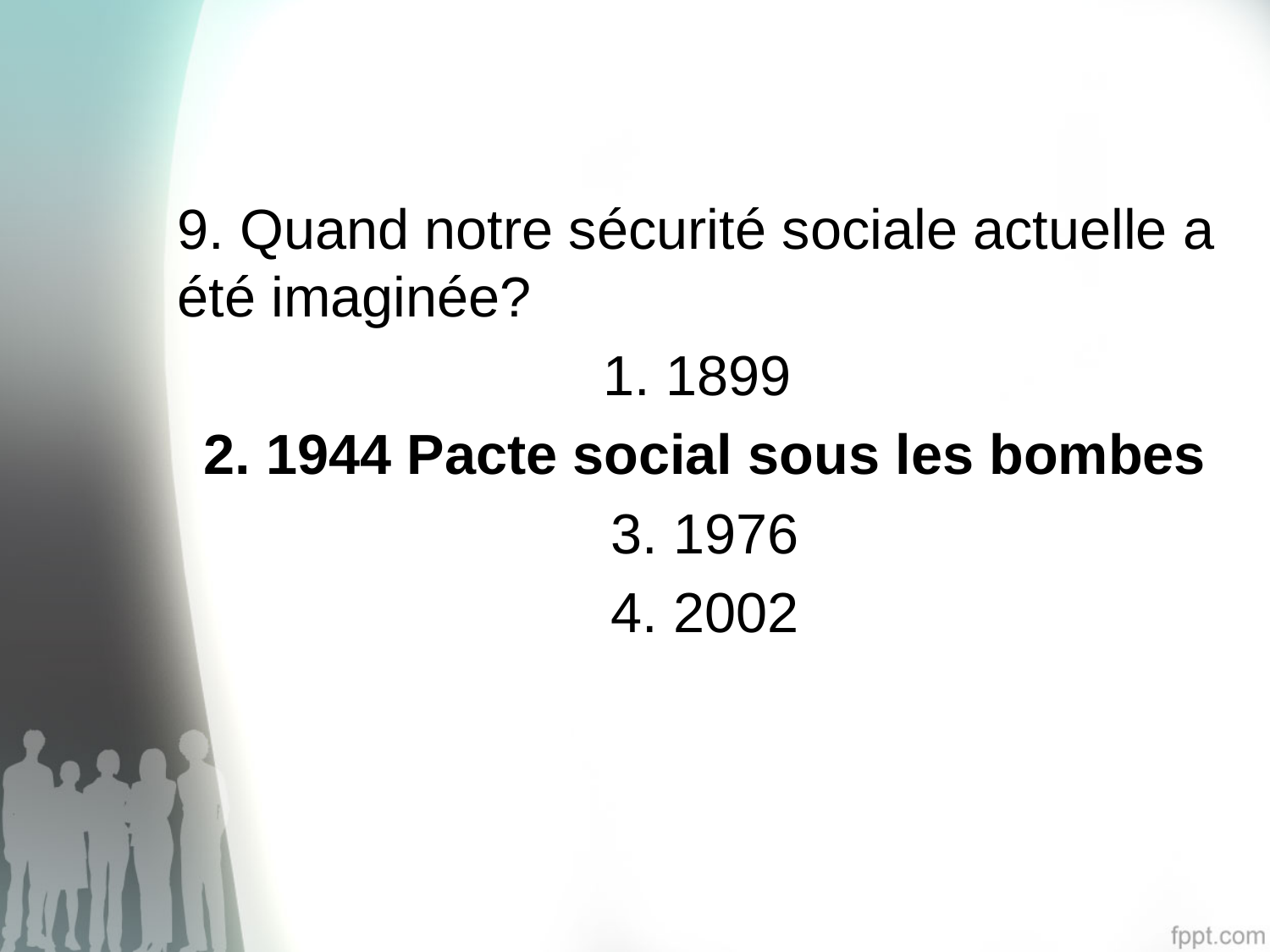

9. Quand notre sécurité sociale actuelle a été imaginée?
1. 1899
2. 1944 Pacte social sous les bombes
3. 1976
4. 2002